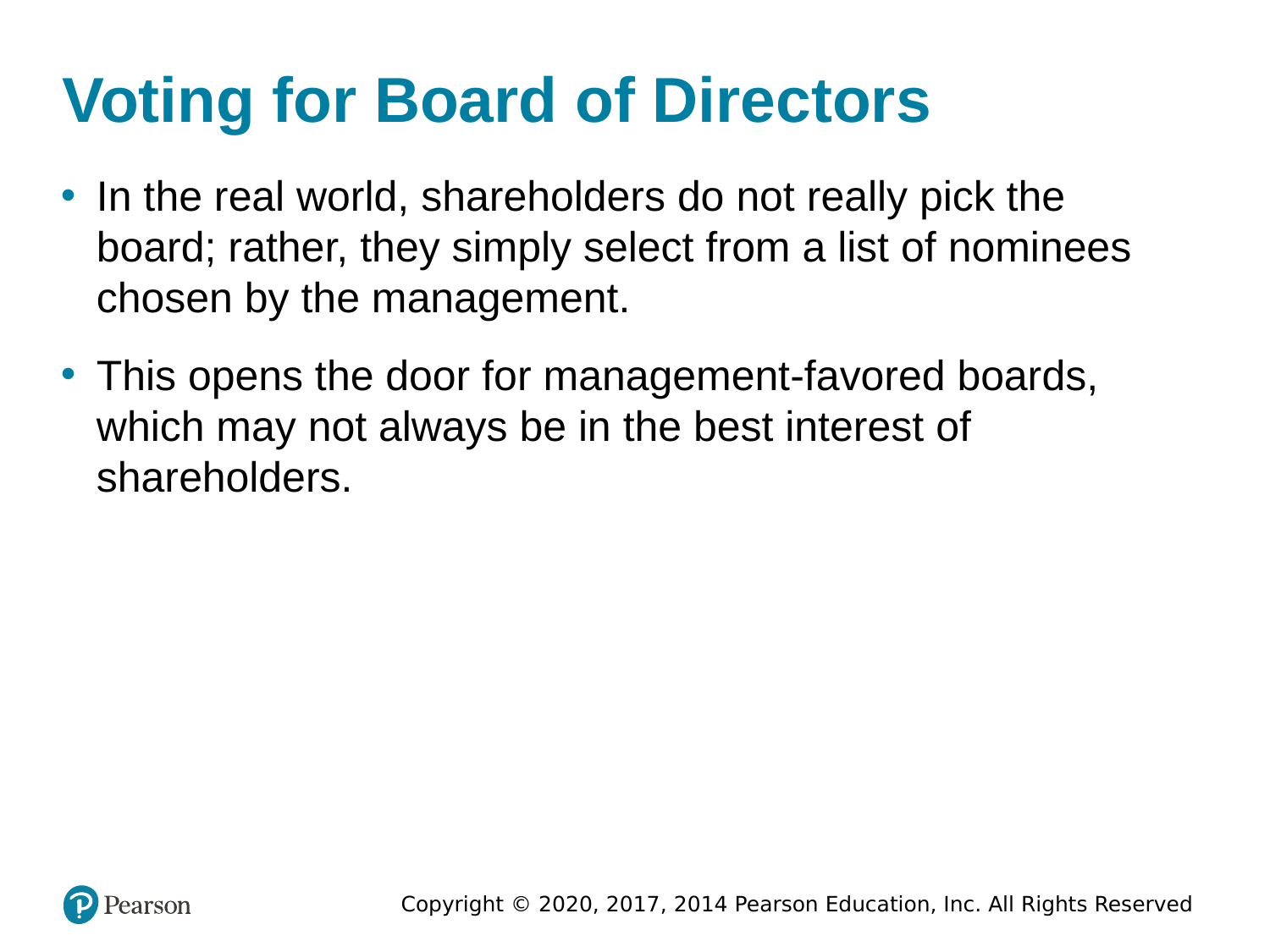

# Voting for Board of Directors
In the real world, shareholders do not really pick the board; rather, they simply select from a list of nominees chosen by the management.
This opens the door for management-favored boards, which may not always be in the best interest of shareholders.